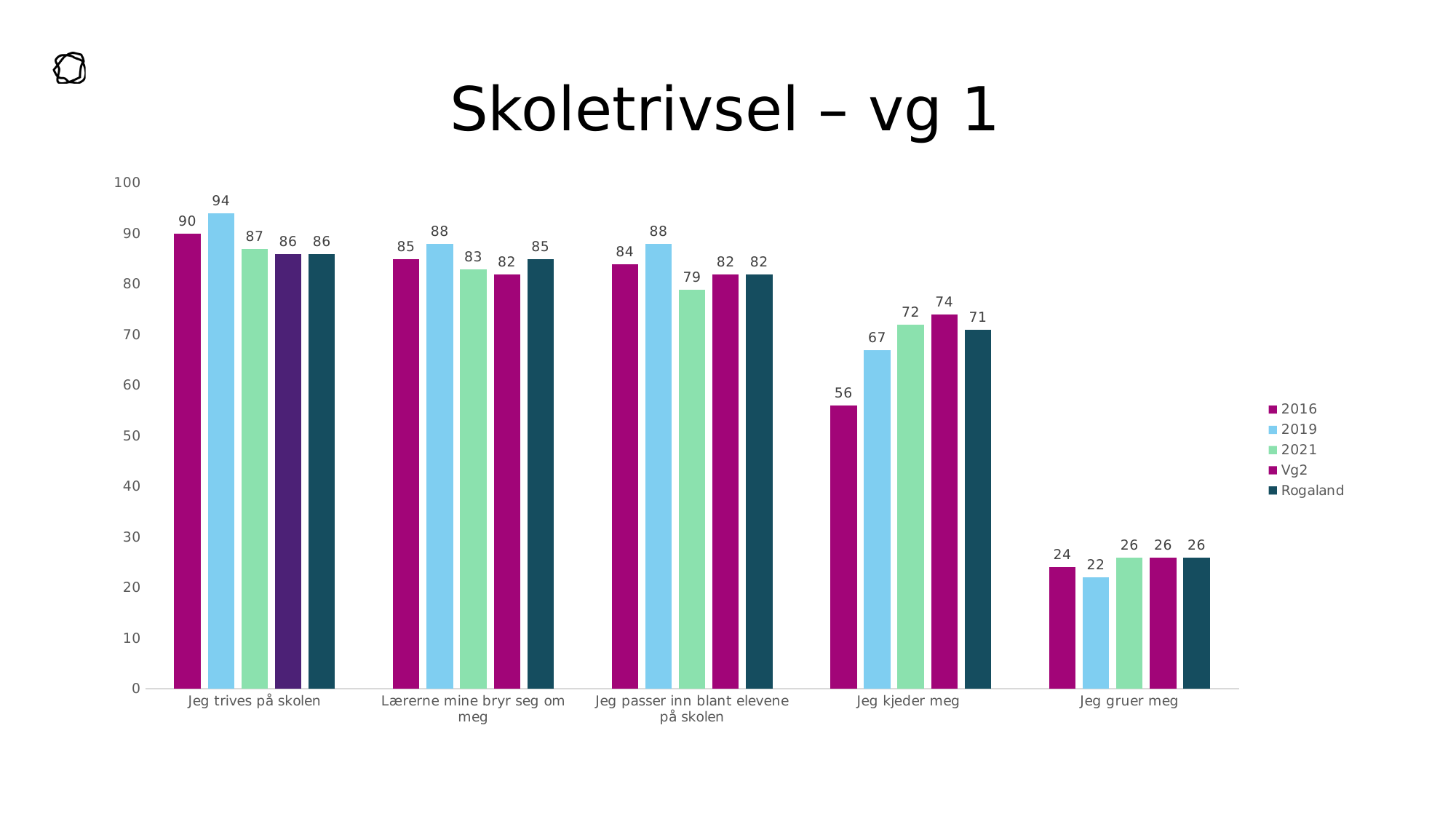

# Skoletrivsel – vg 1

### Chart

| Category | 2016 | 2019 | 2021 | Vg2 | Rogaland |
|---|---|---|---|---|---|
| Jeg trives på skolen | 90.0 | 94.0 | 87.0 | 86.0 | 86.0 |
| Lærerne mine bryr seg om meg | 85.0 | 88.0 | 83.0 | 82.0 | 85.0 |
| Jeg passer inn blant elevene på skolen | 84.0 | 88.0 | 79.0 | 82.0 | 82.0 |
| Jeg kjeder meg  | 56.0 | 67.0 | 72.0 | 74.0 | 71.0 |
| Jeg gruer meg | 24.0 | 22.0 | 26.0 | 26.0 | 26.0 |